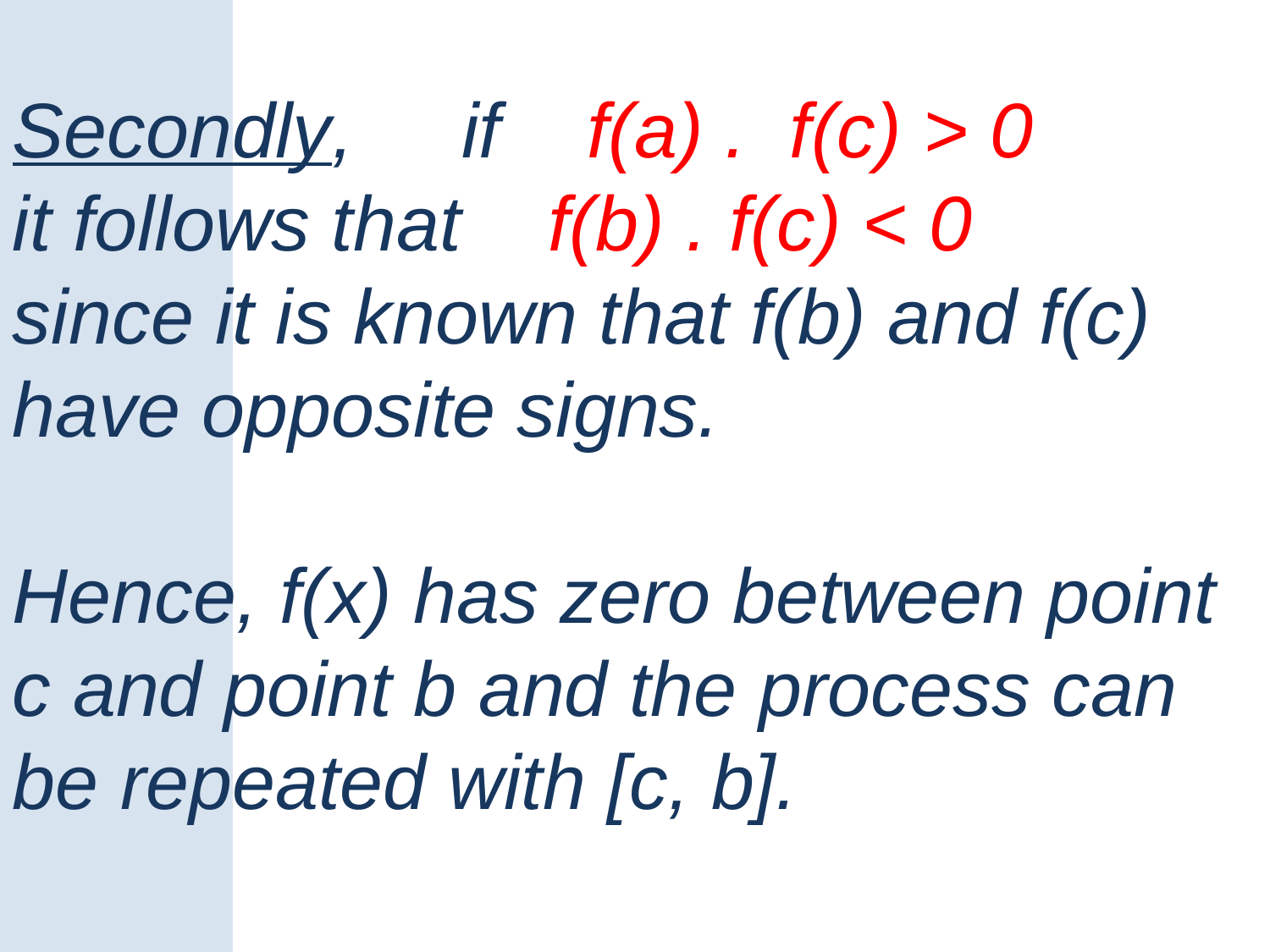

Secondly,     if    f(a) .  f(c) > 0
it follows that    f(b) . f(c) < 0
since it is known that f(b) and f(c) have opposite signs.

Hence, f(x) has zero between point c and point b and the process can be repeated with [c, b].